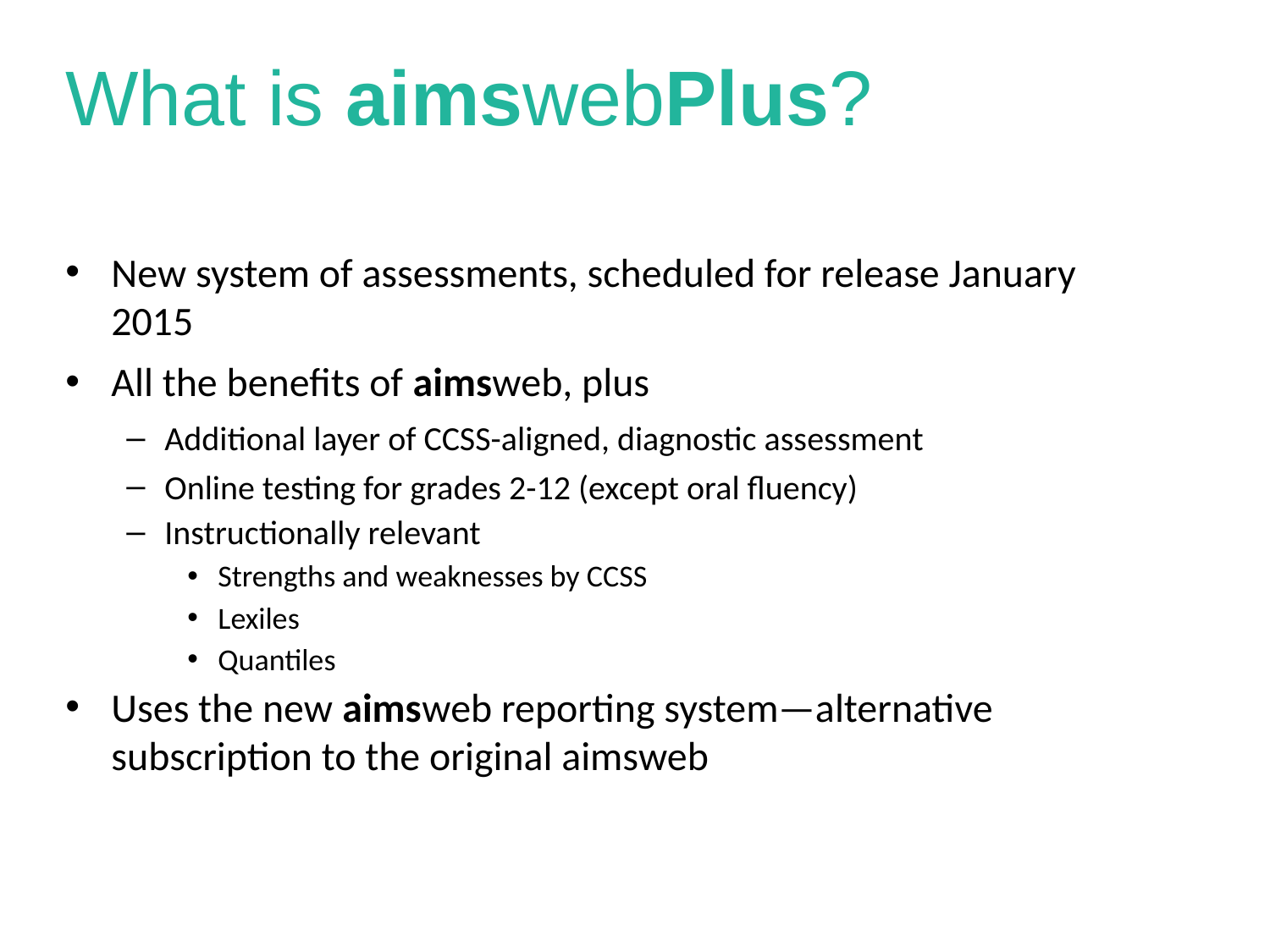

What is aimswebPlus?
New system of assessments, scheduled for release January 2015
All the benefits of aimsweb, plus
Additional layer of CCSS-aligned, diagnostic assessment
Online testing for grades 2-12 (except oral fluency)
Instructionally relevant
Strengths and weaknesses by CCSS
Lexiles
Quantiles
Uses the new aimsweb reporting system—alternative subscription to the original aimsweb